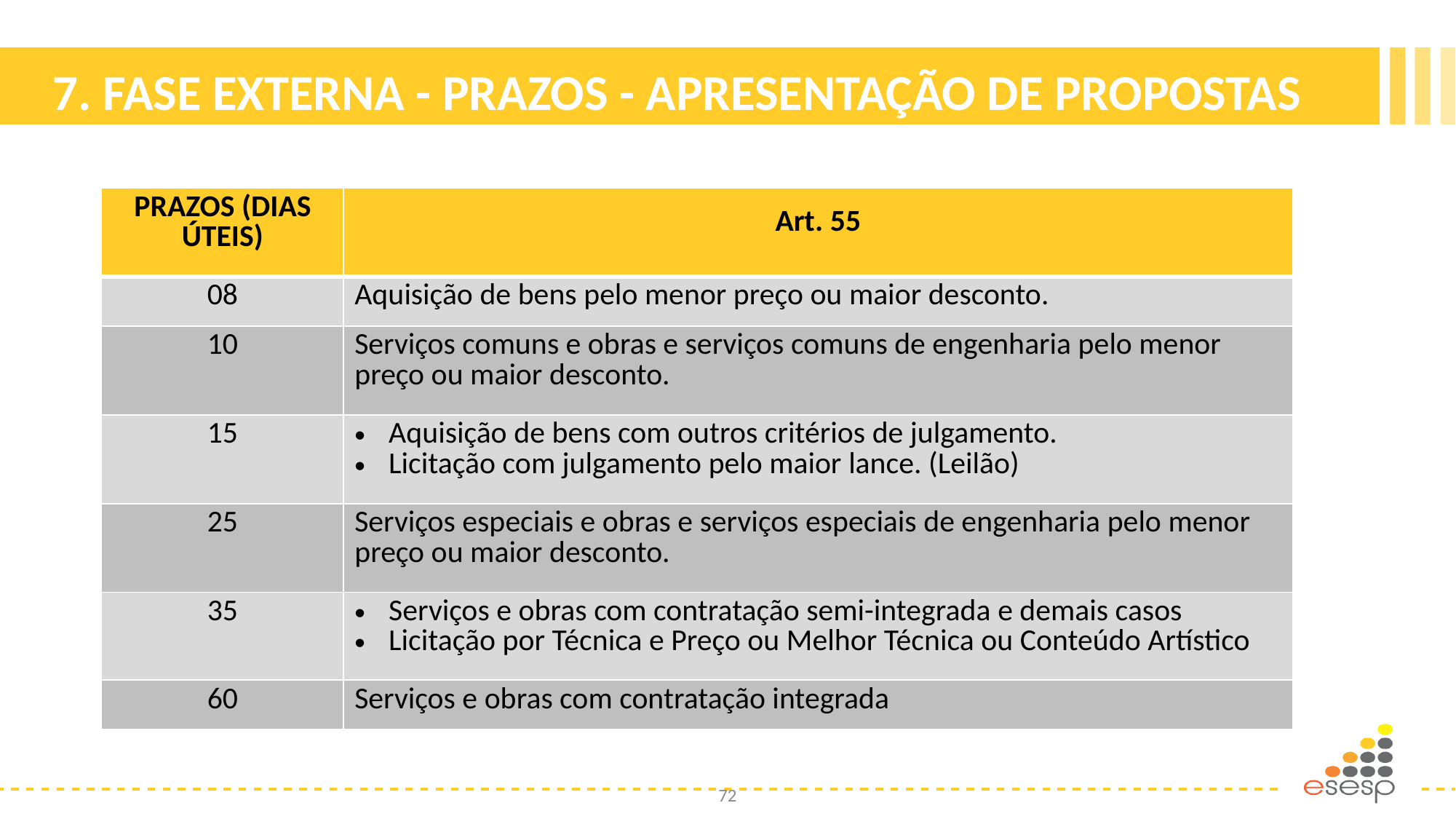

# 7. FASE EXTERNA - PRAZOS - APRESENTAÇÃO DE PROPOSTAS
| PRAZOS (DIAS ÚTEIS) | Art. 55 |
| --- | --- |
| 08 | Aquisição de bens pelo menor preço ou maior desconto. |
| 10 | Serviços comuns e obras e serviços comuns de engenharia pelo menor preço ou maior desconto. |
| 15 | Aquisição de bens com outros critérios de julgamento. Licitação com julgamento pelo maior lance. (Leilão) |
| 25 | Serviços especiais e obras e serviços especiais de engenharia pelo menor preço ou maior desconto. |
| 35 | Serviços e obras com contratação semi-integrada e demais casos Licitação por Técnica e Preço ou Melhor Técnica ou Conteúdo Artístico |
| 60 | Serviços e obras com contratação integrada |
72